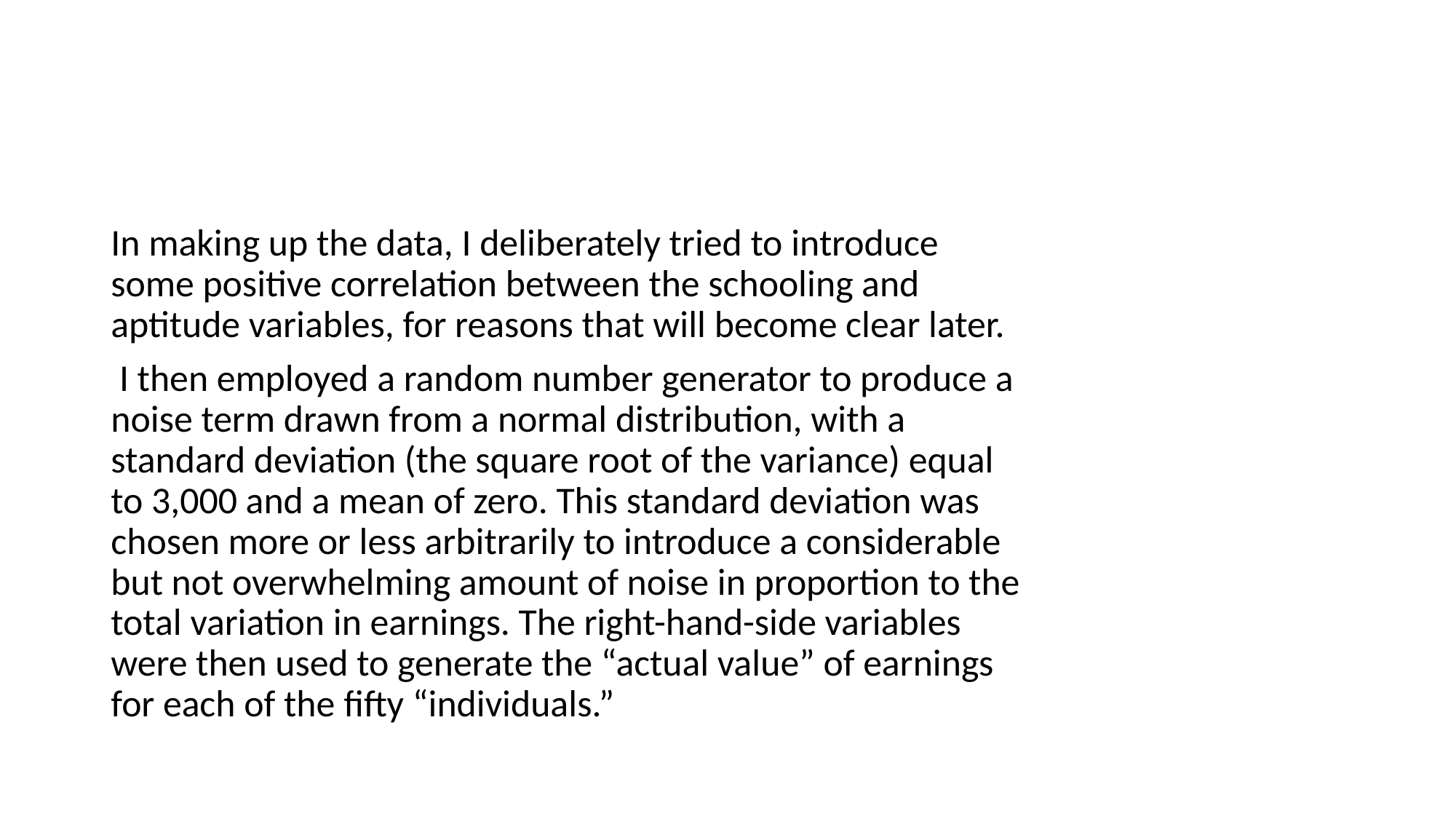

#
In making up the data, I deliberately tried to introduce some positive correlation between the schooling and aptitude variables, for reasons that will become clear later.
 I then employed a random number generator to produce a noise term drawn from a normal distribution, with a standard deviation (the square root of the variance) equal to 3,000 and a mean of zero. This standard deviation was chosen more or less arbitrarily to introduce a considerable but not overwhelming amount of noise in proportion to the total variation in earnings. The right-hand-side variables were then used to generate the “actual value” of earnings for each of the ﬁfty “individuals.”